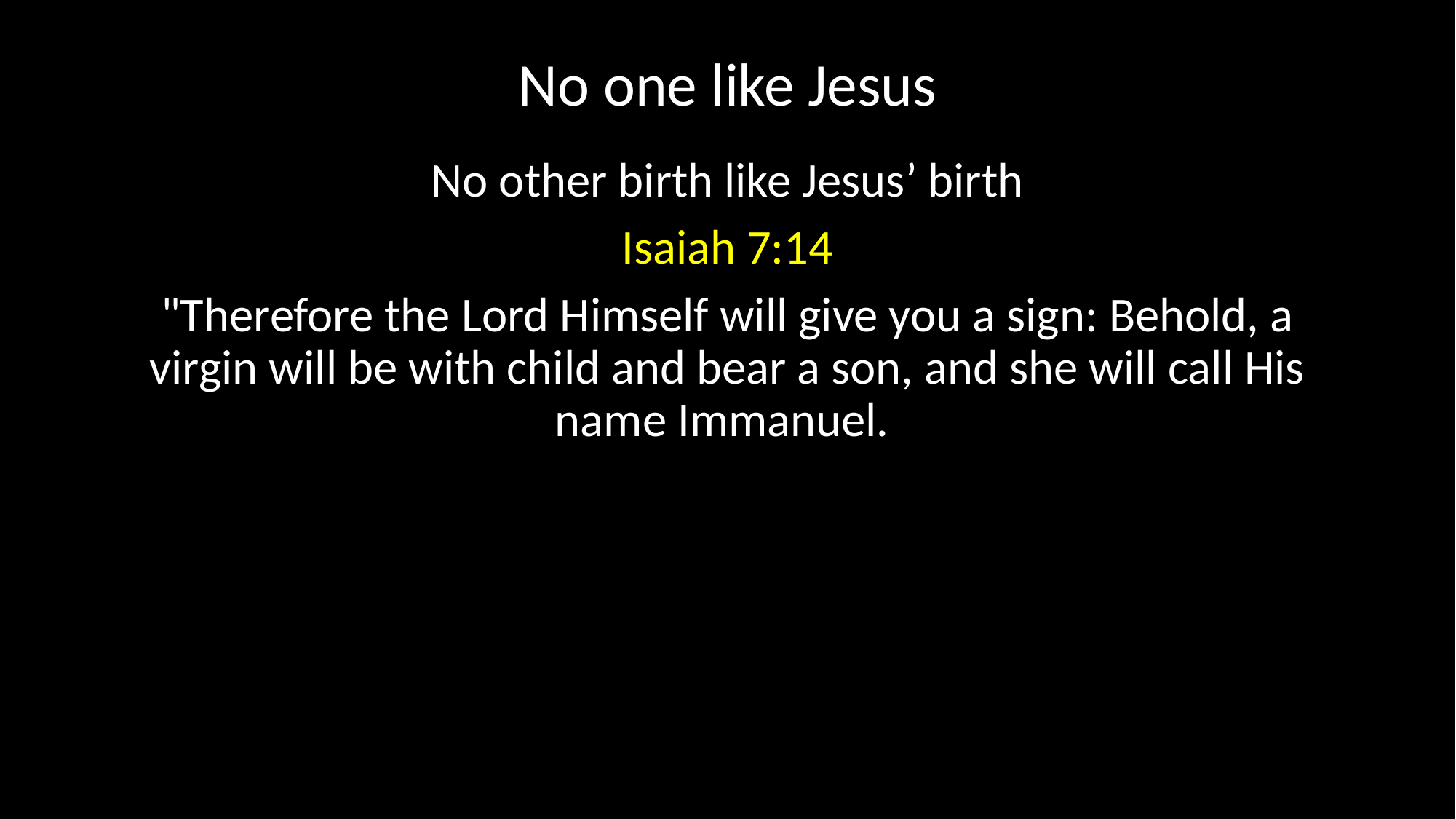

# No one like Jesus
No other birth like Jesus’ birth
Isaiah 7:14
"Therefore the Lord Himself will give you a sign: Behold, a virgin will be with child and bear a son, and she will call His name Immanuel.